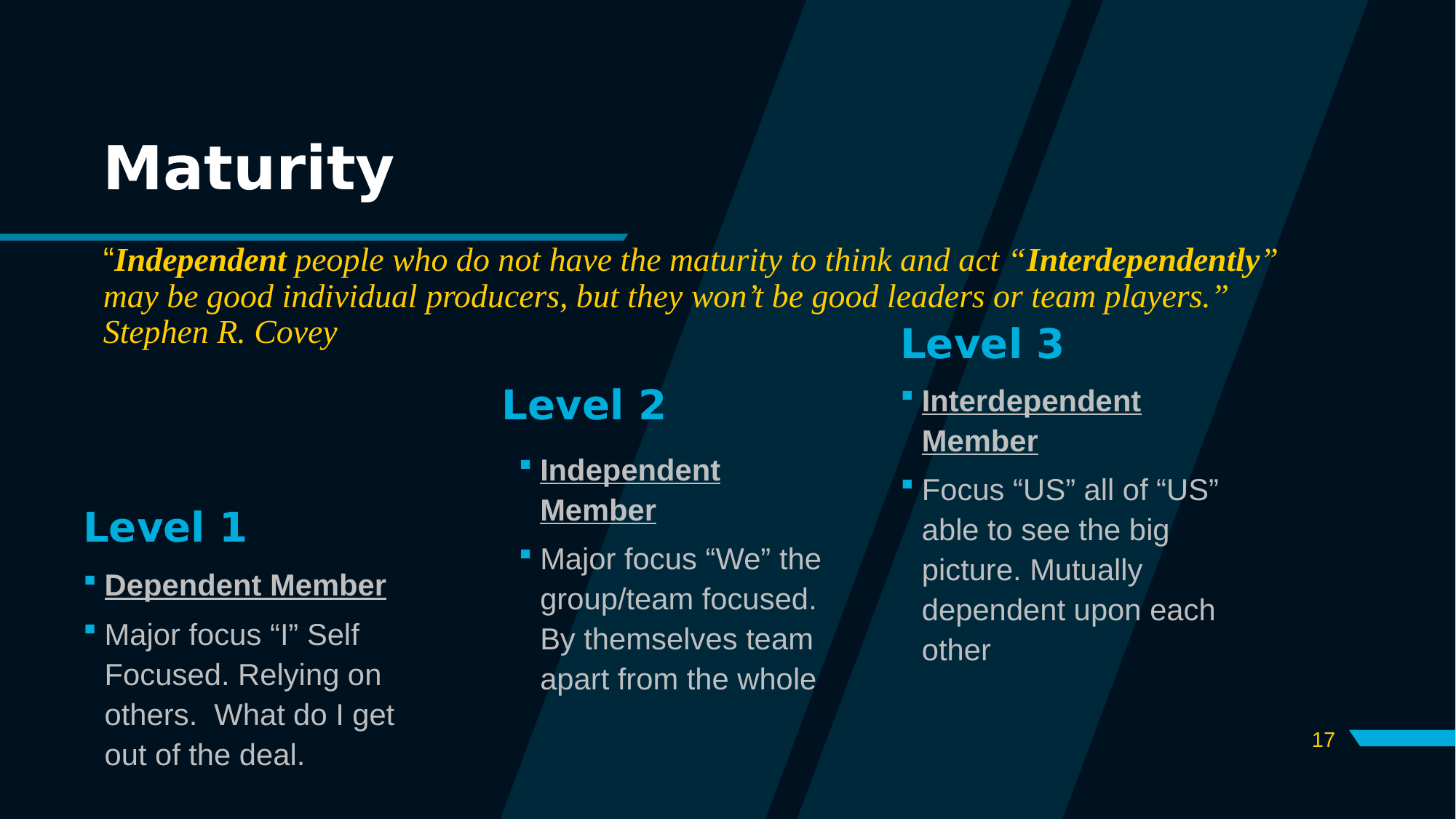

# Maturity
“Independent people who do not have the maturity to think and act “Interdependently” may be good individual producers, but they won’t be good leaders or team players.” Stephen R. Covey

Level 3
Interdependent Member
Focus “US” all of “US” able to see the big picture. Mutually dependent upon each other
Level 2
Independent Member
Major focus “We” the group/team focused.  By themselves team apart from the whole
Level 1
Dependent Member
Major focus “I” Self Focused. Relying on others.  What do I get out of the deal.
17